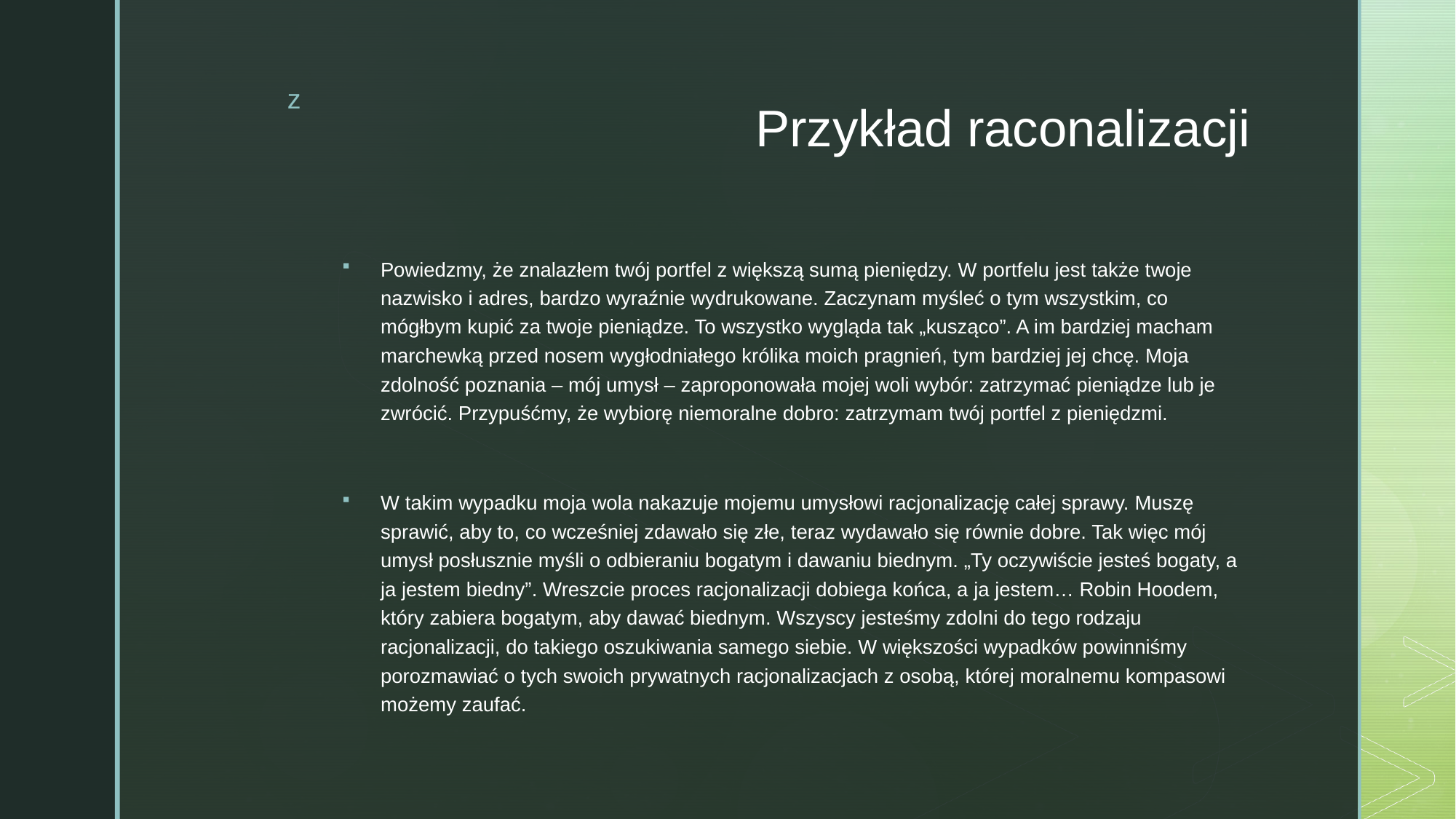

# Przykład raconalizacji
Powiedzmy, że znalazłem twój portfel z większą sumą pieniędzy. W portfelu jest także twoje nazwisko i adres, bardzo wyraźnie wydrukowane. Zaczynam myśleć o tym wszystkim, co mógłbym kupić za twoje pieniądze. To wszystko wygląda tak „kusząco”. A im bardziej macham marchewką przed nosem wygłodniałego królika moich pragnień, tym bardziej jej chcę. Moja zdolność poznania – mój umysł – zaproponowała mojej woli wybór: zatrzymać pieniądze lub je zwrócić. Przypuśćmy, że wybiorę niemoralne dobro: zatrzymam twój portfel z pieniędzmi.

W takim wypadku moja wola nakazuje mojemu umysłowi racjonalizację całej sprawy. Muszę sprawić, aby to, co wcześniej zdawało się złe, teraz wydawało się równie dobre. Tak więc mój umysł posłusznie myśli o odbieraniu bogatym i dawaniu biednym. „Ty oczywiście jesteś bogaty, a ja jestem biedny”. Wreszcie proces racjonalizacji dobiega końca, a ja jestem… Robin Hoodem, który zabiera bogatym, aby dawać biednym. Wszyscy jesteśmy zdolni do tego rodzaju racjonalizacji, do takiego oszukiwania samego siebie. W większości wypadków powinniśmy porozmawiać o tych swoich prywatnych racjonalizacjach z osobą, której moralnemu kompasowi możemy zaufać.